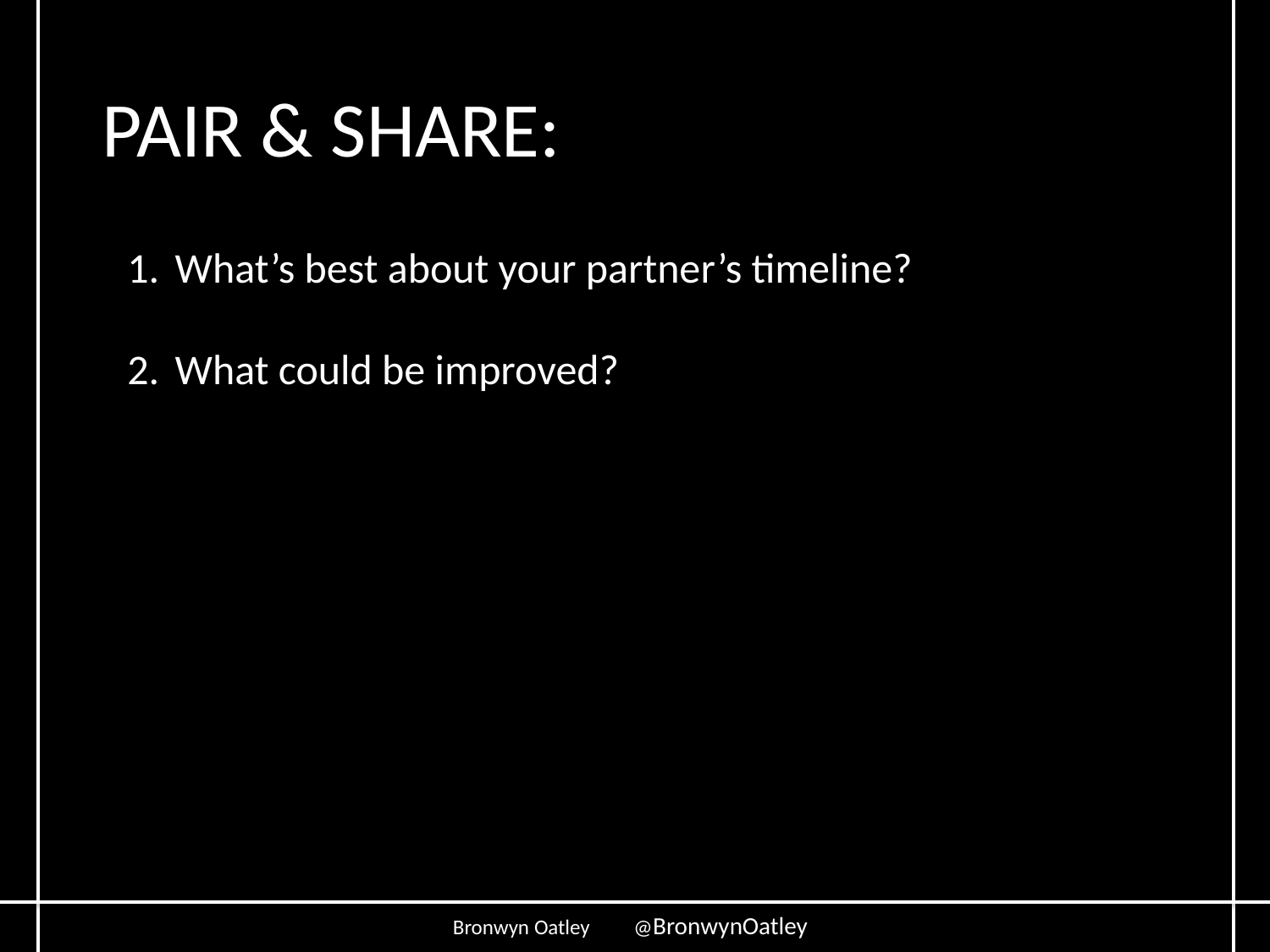

PAIR & SHARE:
What’s best about your partner’s timeline?

What could be improved?

Bronwyn Oatley         @BronwynOatley